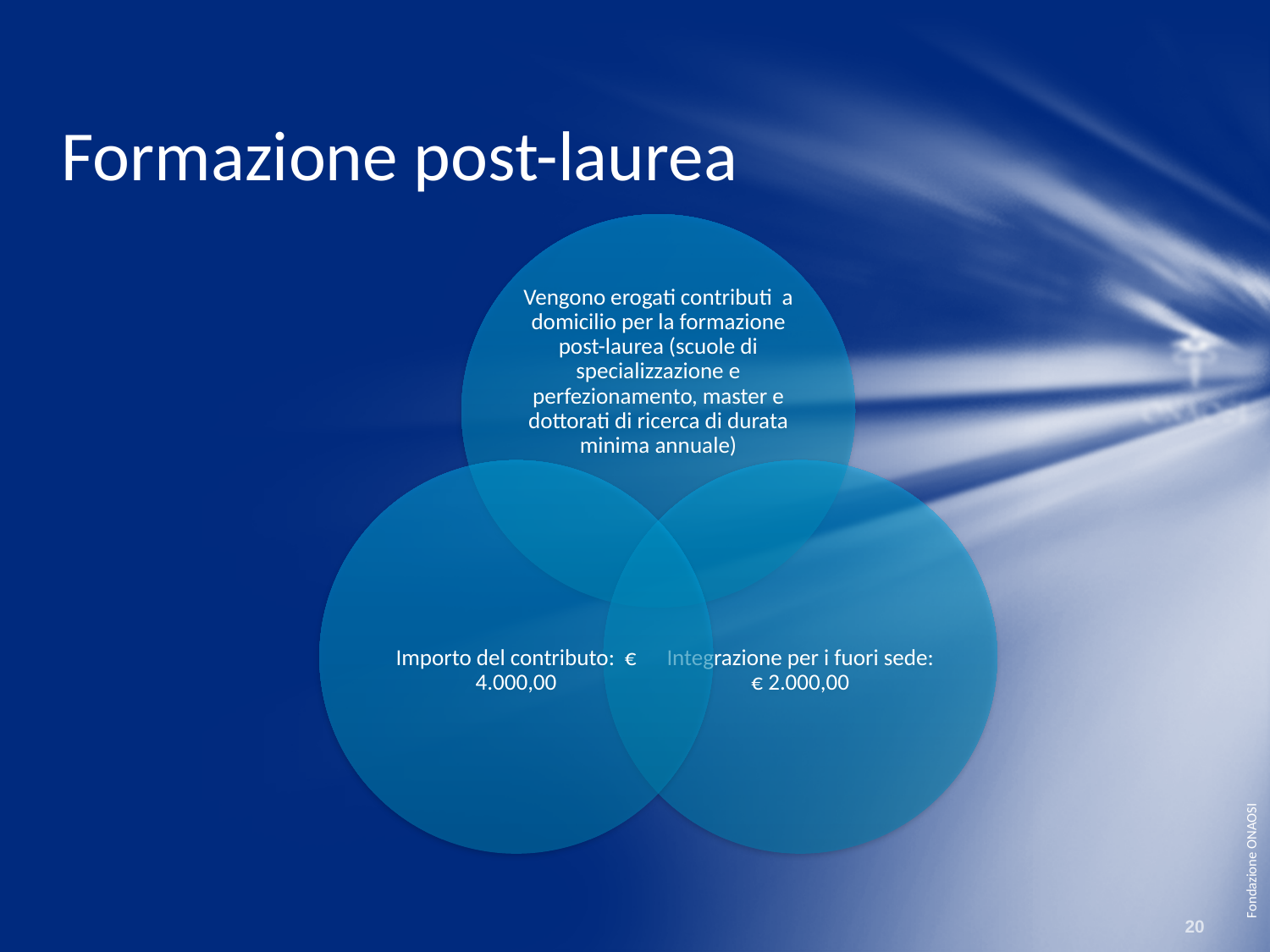

# Formazione post-laurea
Vengono erogati contributi  a domicilio per la formazione post-laurea (scuole di specializzazione e perfezionamento, master e dottorati di ricerca di durata minima annuale)
Integrazione per i fuori sede: € 2.000,00
Importo del contributo:  € 4.000,00
20